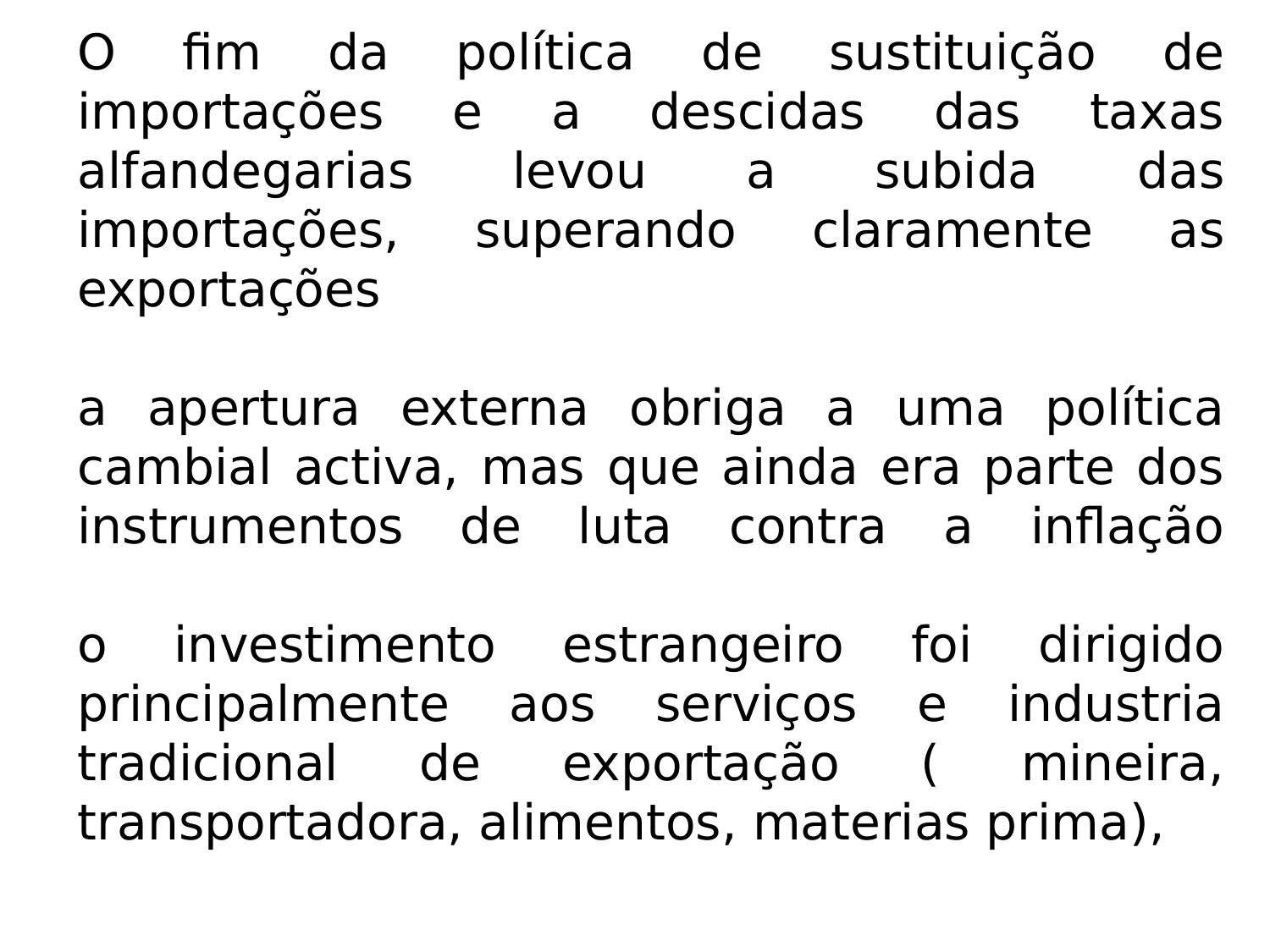

# O fim da política de sustituição de importações e a descidas das taxas alfandegarias levou a subida das importações, superando claramente as exportações a apertura externa obriga a uma política cambial activa, mas que ainda era parte dos instrumentos de luta contra a inflação o investimento estrangeiro foi dirigido principalmente aos serviços e industria tradicional de exportação ( mineira, transportadora, alimentos, materias prima),